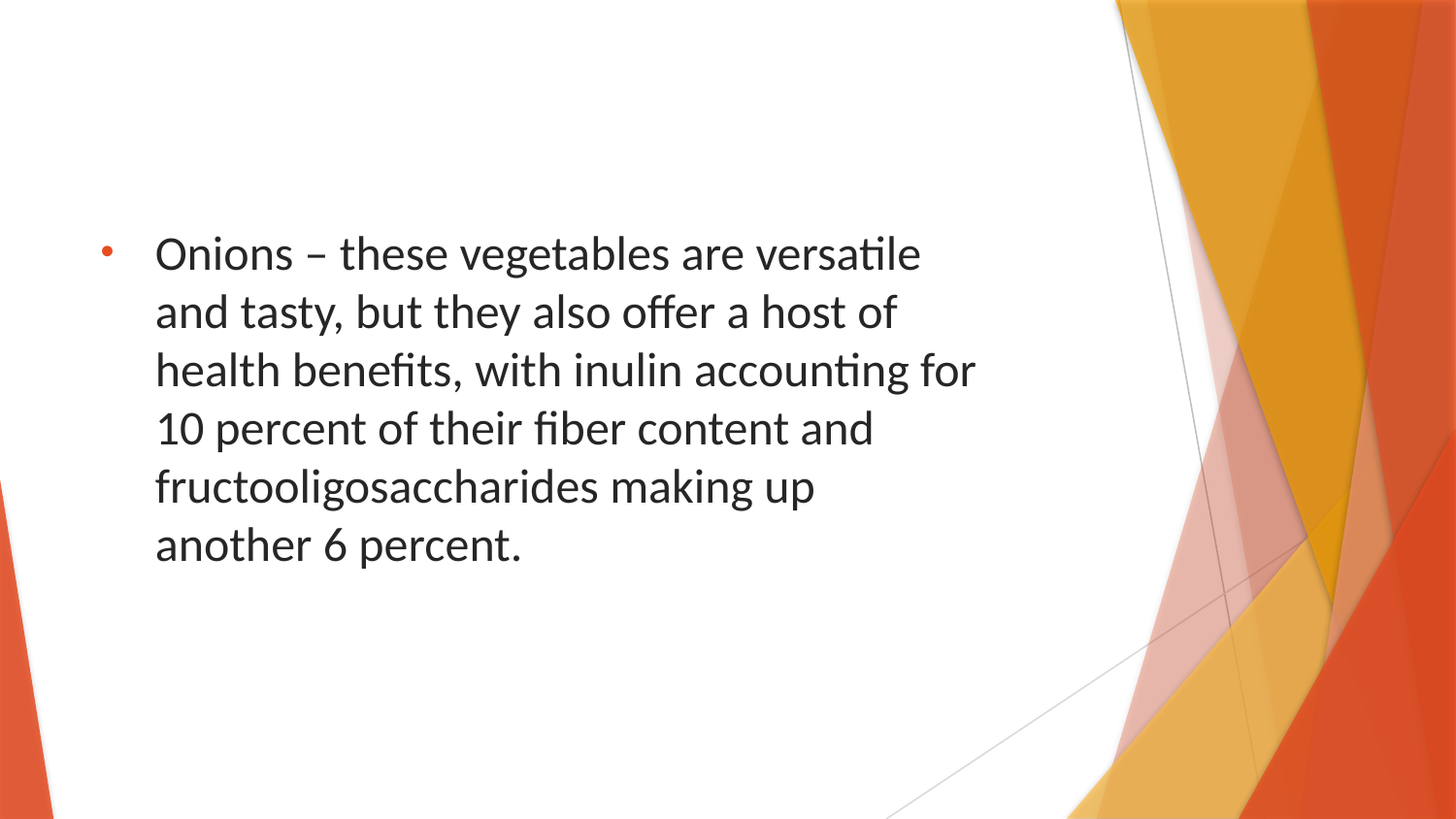

Onions – these vegetables are versatile and tasty, but they also offer a host of health benefits, with inulin accounting for 10 percent of their fiber content and fructooligosaccharides making up another 6 percent.